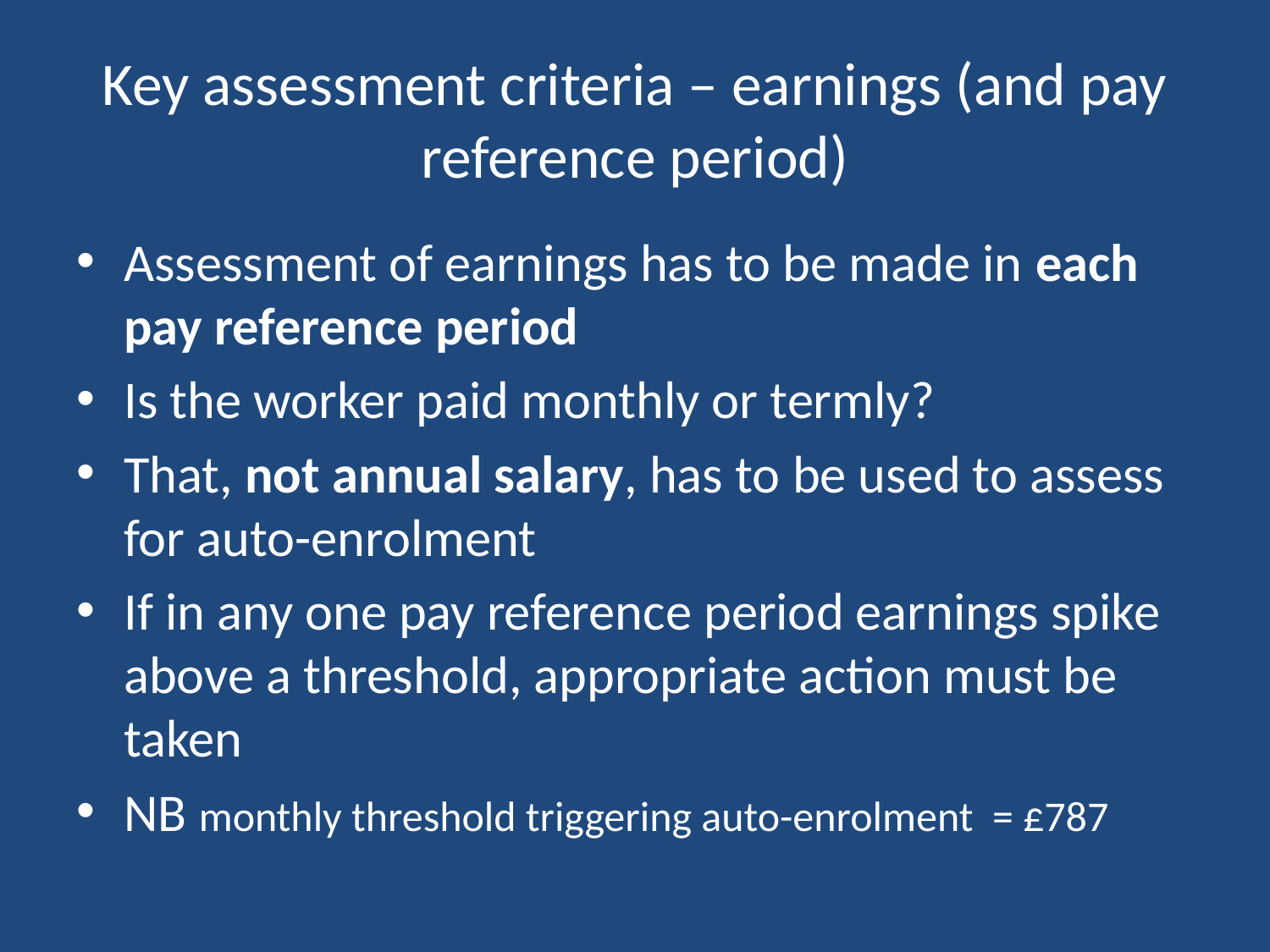

# Key assessment criteria – earnings (and pay reference period)
Assessment of earnings has to be made in each pay reference period
Is the worker paid monthly or termly?
That, not annual salary, has to be used to assess for auto-enrolment
If in any one pay reference period earnings spike above a threshold, appropriate action must be taken
NB monthly threshold triggering auto-enrolment  = £787